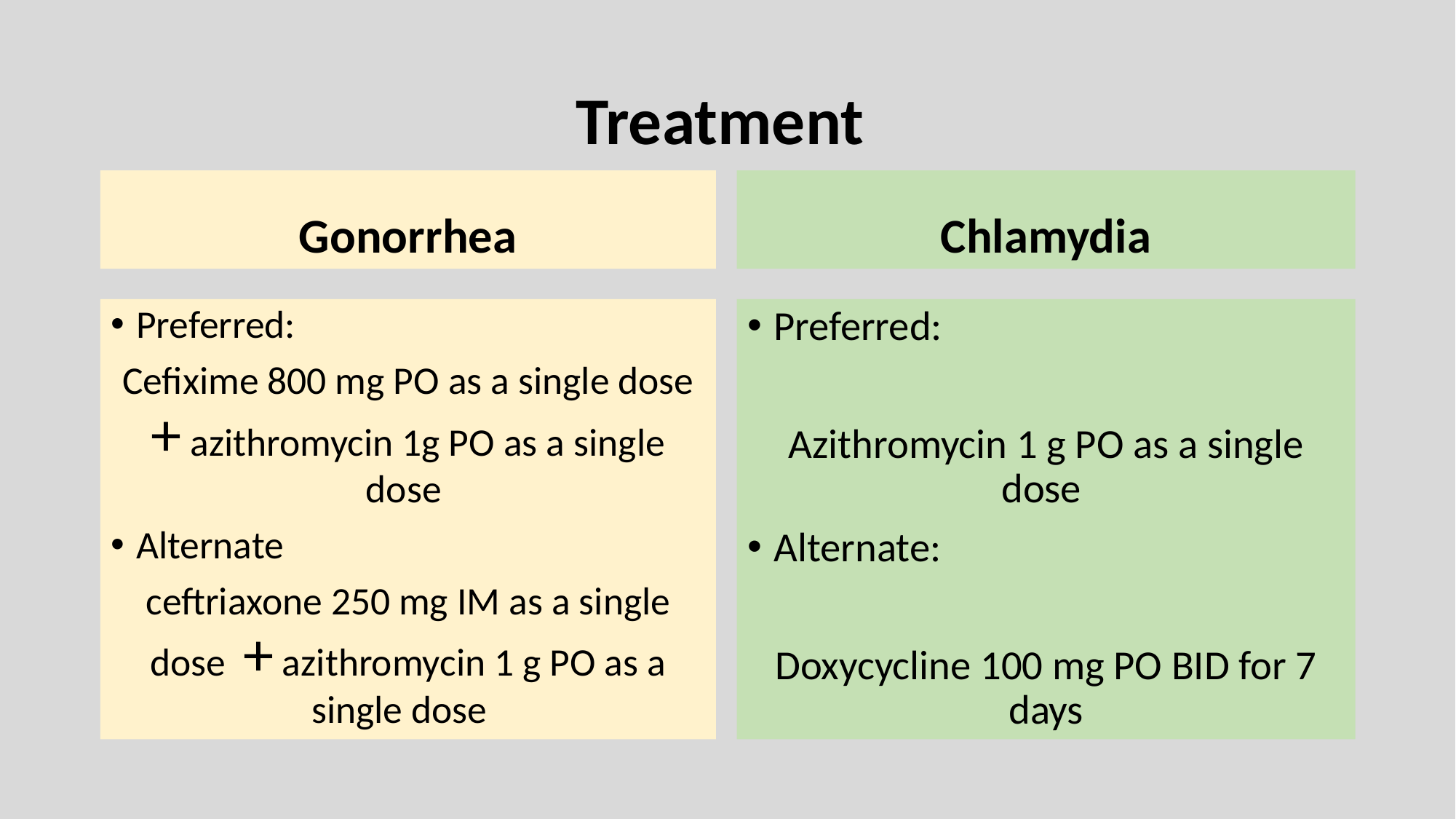

# Treatment
Gonorrhea
Chlamydia
Preferred:
 Cefixime 800 mg PO as a single dose  + azithromycin 1g PO as a single dose
Alternate
ceftriaxone 250 mg IM as a single dose  + azithromycin 1 g PO as a single dose
Preferred:

Azithromycin 1 g PO as a single dose
Alternate:

Doxycycline 100 mg PO BID for 7 days